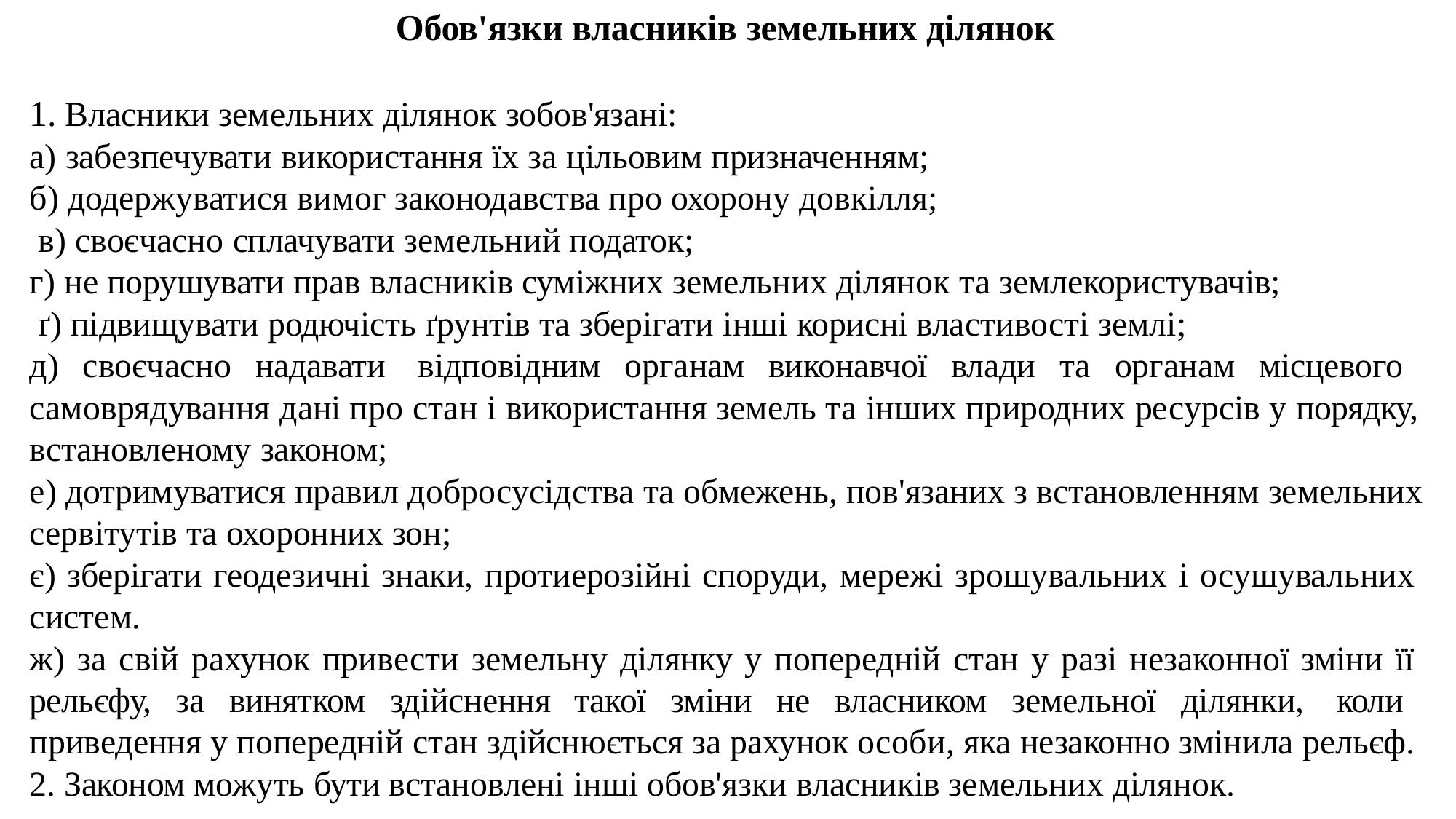

# Обов'язки власників земельних ділянок
Власники земельних ділянок зобов'язані:
а) забезпечувати використання їх за цільовим призначенням;  б) додержуватися вимог законодавства про охорону довкілля;  в) своєчасно сплачувати земельний податок;
г) не порушувати прав власників суміжних земельних ділянок та землекористувачів;  ґ) підвищувати родючість ґрунтів та зберігати інші корисні властивості землі;
д) своєчасно надавати відповідним органам виконавчої влади та органам місцевого  самоврядування дані про стан і використання земель та інших природних ресурсів у порядку,  встановленому законом;
е) дотримуватися правил добросусідства та обмежень, пов'язаних з встановленням земельних
сервітутів та охоронних зон;
є) зберігати геодезичні знаки, протиерозійні споруди, мережі зрошувальних і осушувальних  систем.
ж) за свій рахунок привести земельну ділянку у попередній стан у разі незаконної зміни її  рельєфу, за винятком здійснення такої зміни не власником земельної ділянки, коли  приведення у попередній стан здійснюється за рахунок особи, яка незаконно змінила рельєф.
Законом можуть бути встановлені інші обов'язки власників земельних ділянок.